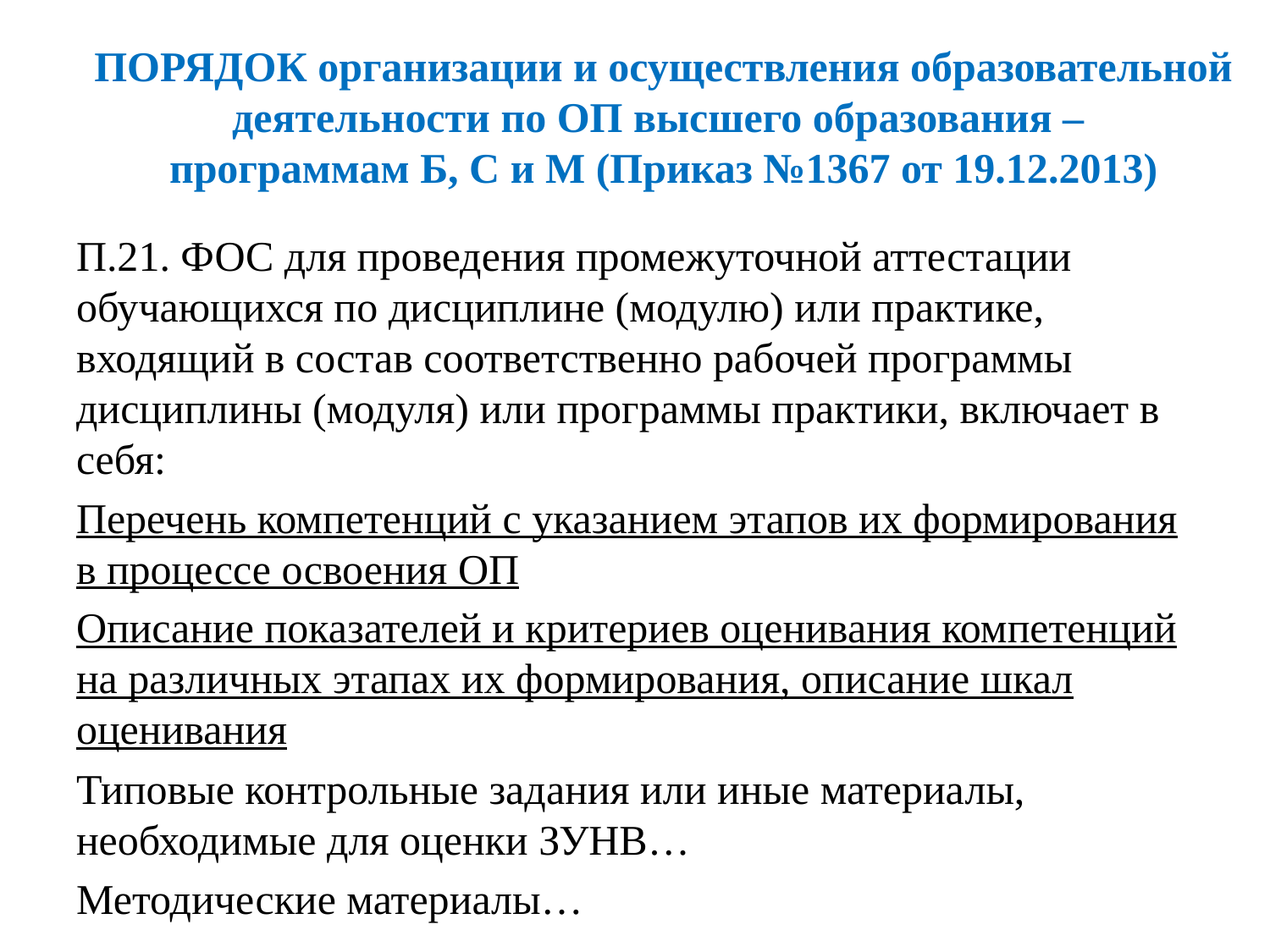

# ПОРЯДОК организации и осуществления образовательной деятельности по ОП высшего образования – программам Б, С и М (Приказ №1367 от 19.12.2013)
П.21. ФОС для проведения промежуточной аттестации обучающихся по дисциплине (модулю) или практике, входящий в состав соответственно рабочей программы дисциплины (модуля) или программы практики, включает в себя:
Перечень компетенций с указанием этапов их формирования в процессе освоения ОП
Описание показателей и критериев оценивания компетенций на различных этапах их формирования, описание шкал оценивания
Типовые контрольные задания или иные материалы, необходимые для оценки ЗУНВ…
Методические материалы…